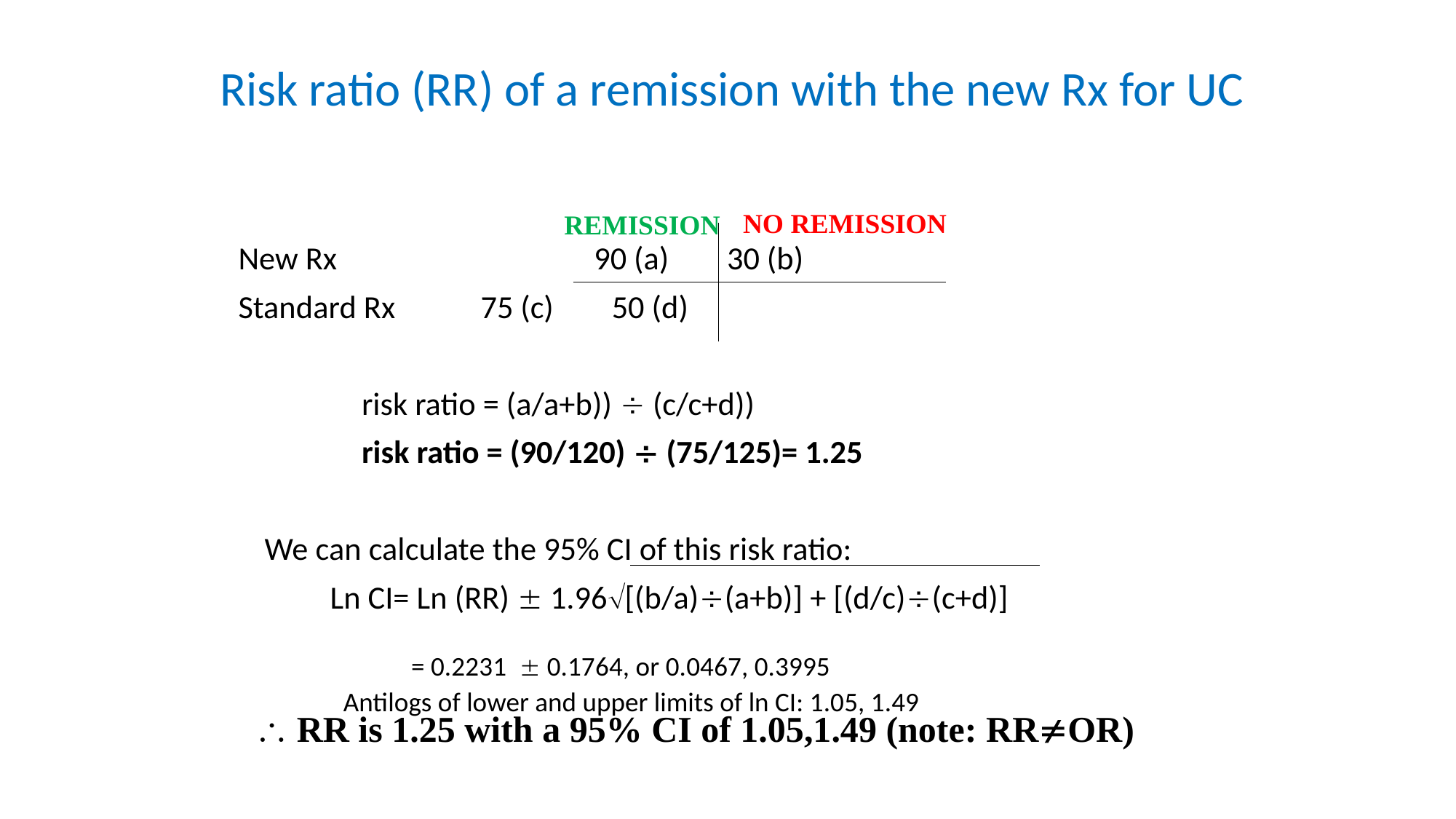

# Risk ratio (RR) of a remission with the new Rx for UC
NO REMISSION
REMISSION
New Rx	                                90 (a)        30 (b)
Standard Rx		   75 (c)        50 (d)

		 		risk ratio = (a/a+b)) ÷ (c/c+d))
		 		risk ratio = (90/120) ÷ (75/125)= 1.25

	We can calculate the 95% CI of this risk ratio:
 	         Ln CI= Ln (RR) ± 1.96√[(b/a)÷(a+b)] + [(d/c)÷(c+d)]

           = 0.2231  ± 0.1764, or 0.0467, 0.3995
Antilogs of lower and upper limits of ln CI: 1.05, 1.49
∴ RR is 1.25 with a 95% CI of 1.05,1.49 (note: RR≠OR)